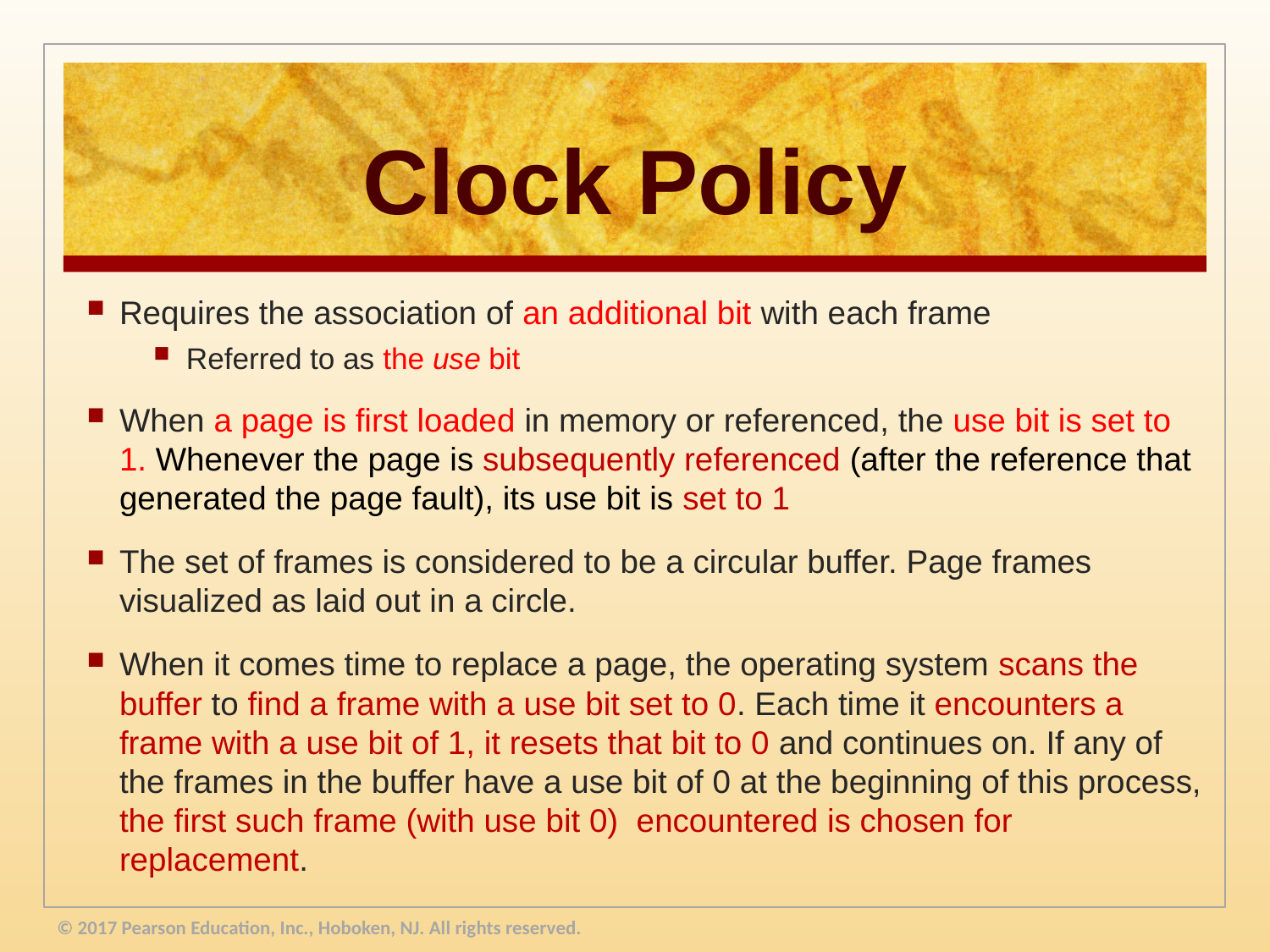

# Clock Policy
Requires the association of an additional bit with each frame
Referred to as the use bit
When a page is first loaded in memory or referenced, the use bit is set to 1. Whenever the page is subsequently referenced (after the reference that generated the page fault), its use bit is set to 1
The set of frames is considered to be a circular buffer. Page frames visualized as laid out in a circle.
When it comes time to replace a page, the operating system scans the buffer to find a frame with a use bit set to 0. Each time it encounters a frame with a use bit of 1, it resets that bit to 0 and continues on. If any of the frames in the buffer have a use bit of 0 at the beginning of this process, the first such frame (with use bit 0)  encountered is chosen for replacement.

© 2017 Pearson Education, Inc., Hoboken, NJ. All rights reserved.